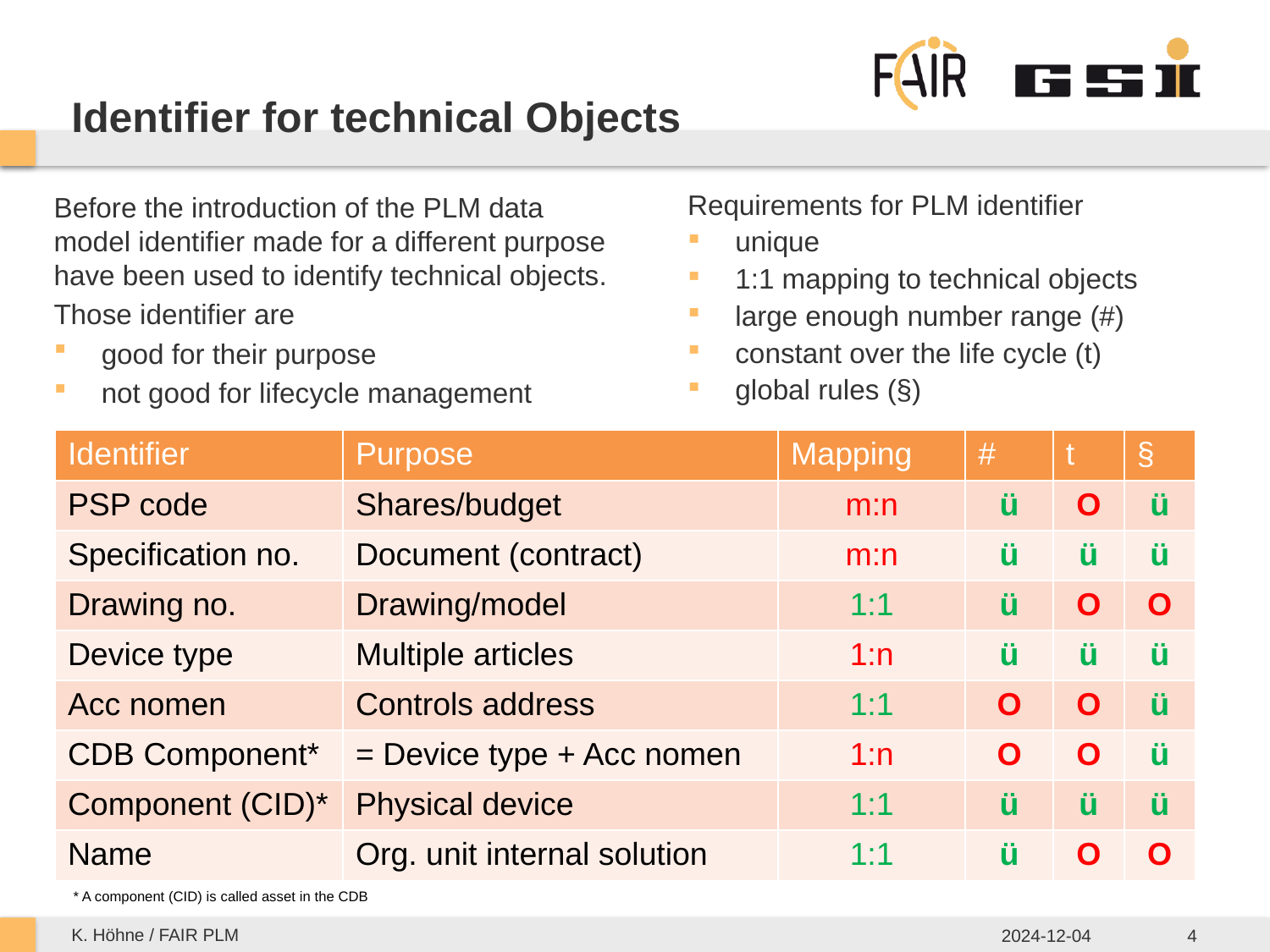

# Identifier for technical Objects
Before the introduction of the PLM data model identifier made for a different purpose have been used to identify technical objects.
Those identifier are
good for their purpose
not good for lifecycle management

Requirements for PLM identifier
unique
1:1 mapping to technical objects
large enough number range (#)
constant over the life cycle (t)
global rules (§)
| Identifier | Purpose | Mapping | # | t | § |
| --- | --- | --- | --- | --- | --- |
| PSP code | Shares/budget | m:n | ü | O | ü |
| Specification no. | Document (contract) | m:n | ü | ü | ü |
| Drawing no. | Drawing/model | 1:1 | ü | O | O |
| Device type | Multiple articles | 1:n | ü | ü | ü |
| Acc nomen | Controls address | 1:1 | O | O | ü |
| CDB Component\* | = Device type + Acc nomen | 1:n | O | O | ü |
| Component (CID)\* | Physical device | 1:1 | ü | ü | ü |
| Name | Org. unit internal solution | 1:1 | ü | O | O |
* A component (CID) is called asset in the CDB
K. Höhne / FAIR PLM
2024-12-04
4